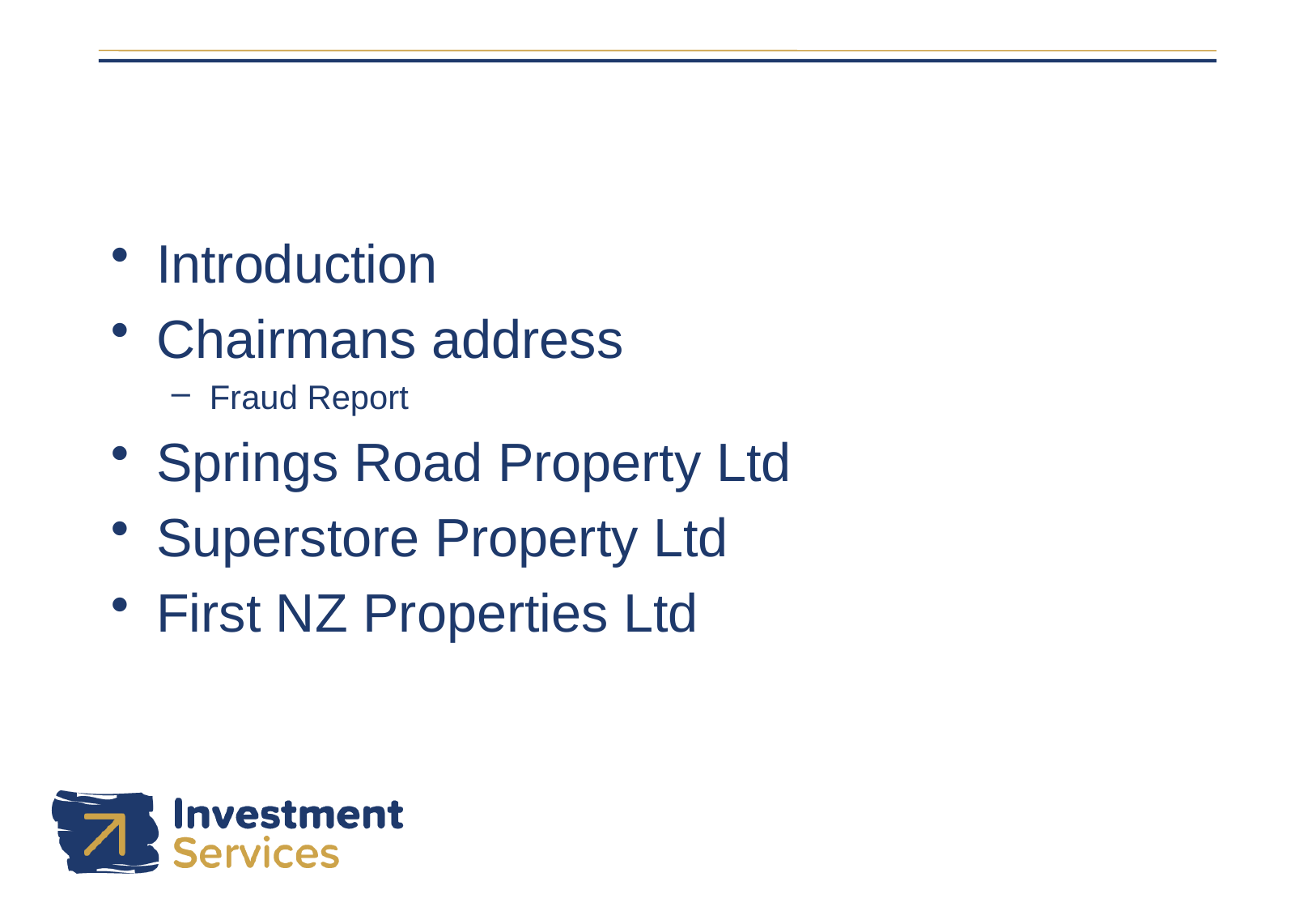

#
Introduction
Chairmans address
Fraud Report
Springs Road Property Ltd
Superstore Property Ltd
First NZ Properties Ltd